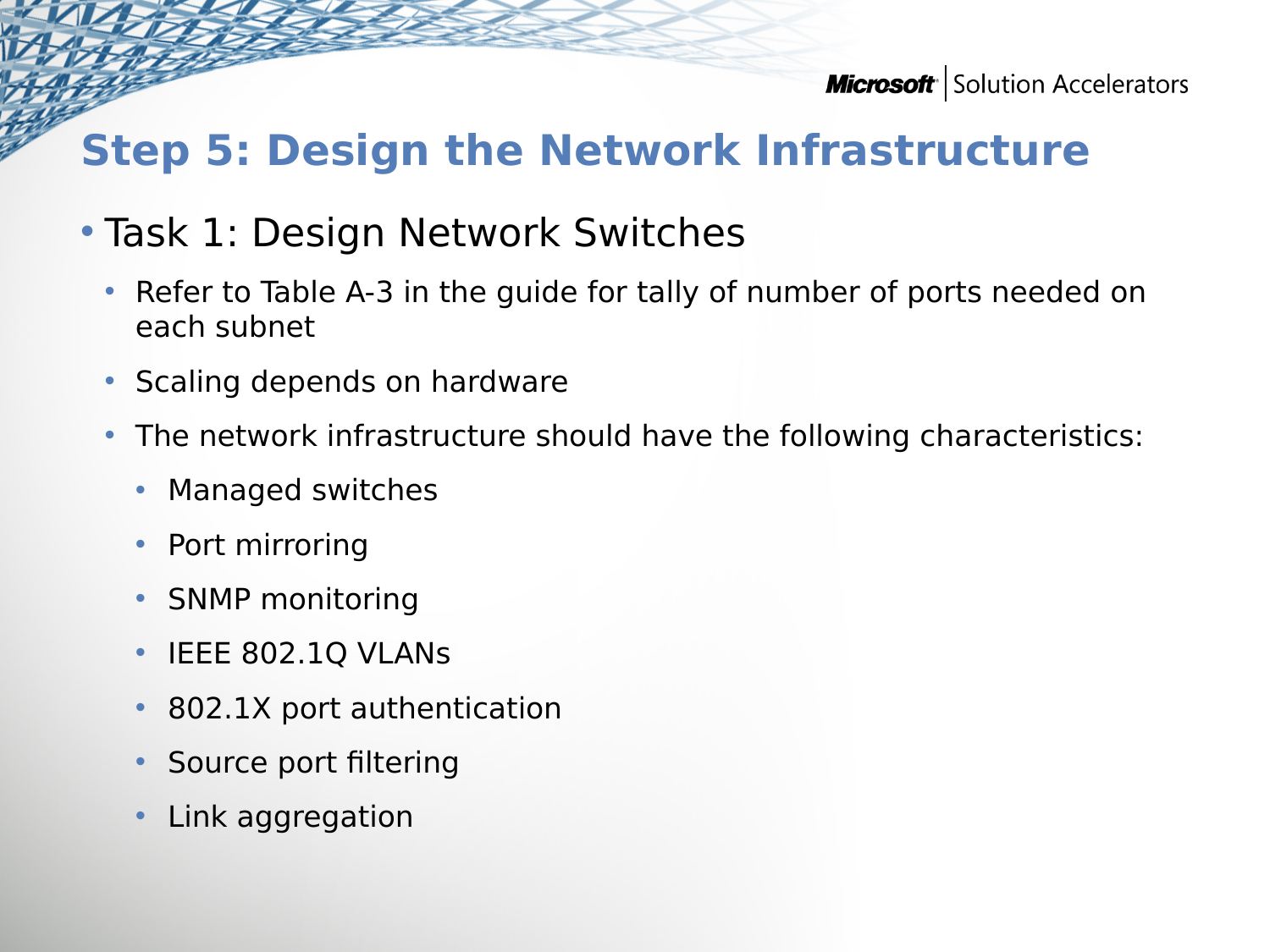

# Step 5: Design the Network Infrastructure
Task 1: Design Network Switches
Refer to Table A-3 in the guide for tally of number of ports needed on each subnet
Scaling depends on hardware
The network infrastructure should have the following characteristics:
Managed switches
Port mirroring
SNMP monitoring
IEEE 802.1Q VLANs
802.1X port authentication
Source port filtering
Link aggregation